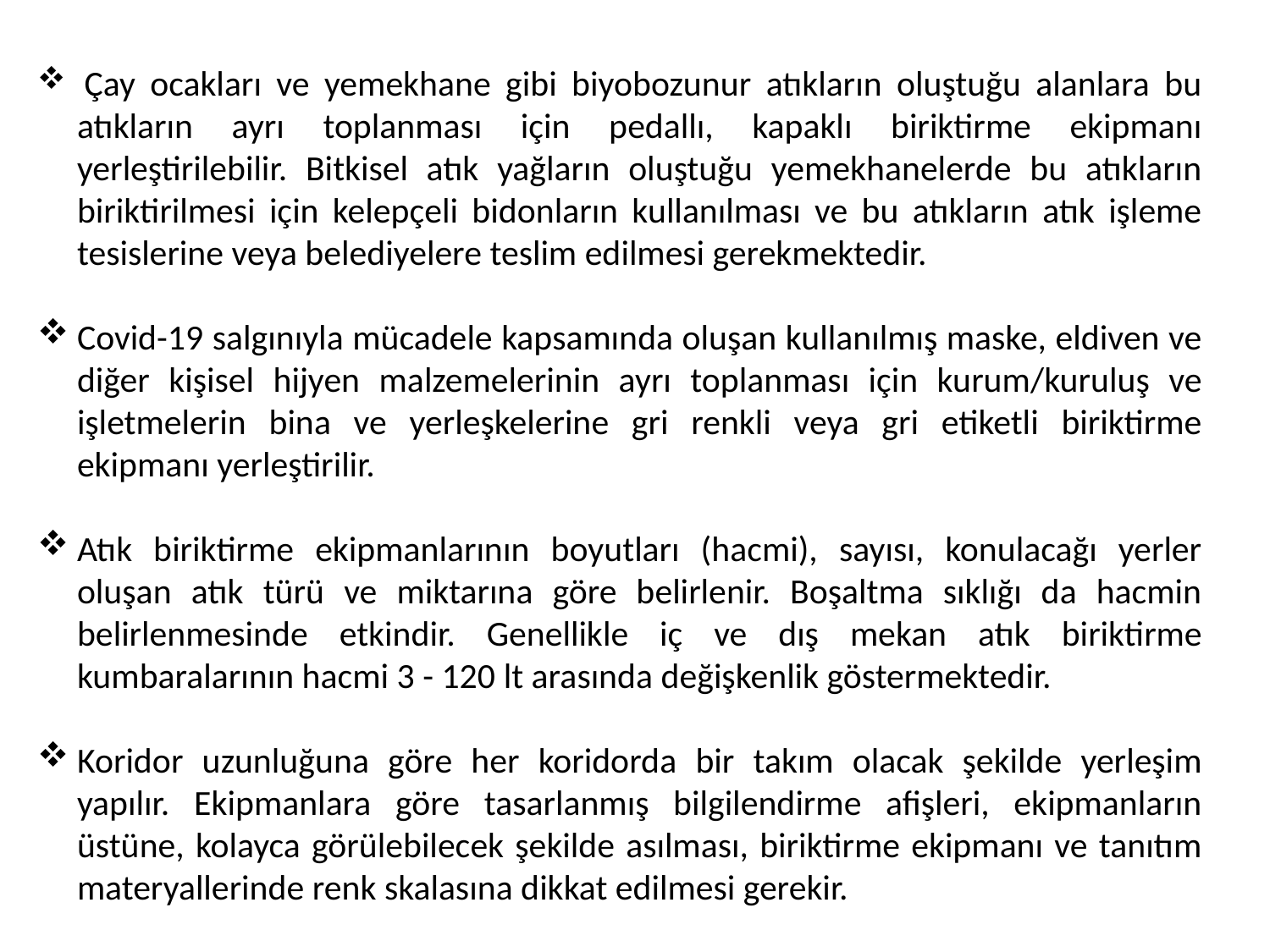

Çay ocakları ve yemekhane gibi biyobozunur atıkların oluştuğu alanlara bu atıkların ayrı toplanması için pedallı, kapaklı biriktirme ekipmanı yerleştirilebilir. Bitkisel atık yağların oluştuğu yemekhanelerde bu atıkların biriktirilmesi için kelepçeli bidonların kullanılması ve bu atıkların atık işleme tesislerine veya belediyelere teslim edilmesi gerekmektedir.

Covid-19 salgınıyla mücadele kapsamında oluşan kullanılmış maske, eldiven ve diğer kişisel hijyen malzemelerinin ayrı toplanması için kurum/kuruluş ve işletmelerin bina ve yerleşkelerine gri renkli veya gri etiketli biriktirme ekipmanı yerleştirilir.

Atık biriktirme ekipmanlarının boyutları (hacmi), sayısı, konulacağı yerler oluşan atık türü ve miktarına göre belirlenir. Boşaltma sıklığı da hacmin belirlenmesinde etkindir. Genellikle iç ve dış mekan atık biriktirme kumbaralarının hacmi 3 - 120 lt arasında değişkenlik göstermektedir.

Koridor uzunluğuna göre her koridorda bir takım olacak şekilde yerleşim yapılır. Ekipmanlara göre tasarlanmış bilgilendirme afişleri, ekipmanların üstüne, kolayca görülebilecek şekilde asılması, biriktirme ekipmanı ve tanıtım materyallerinde renk skalasına dikkat edilmesi gerekir.